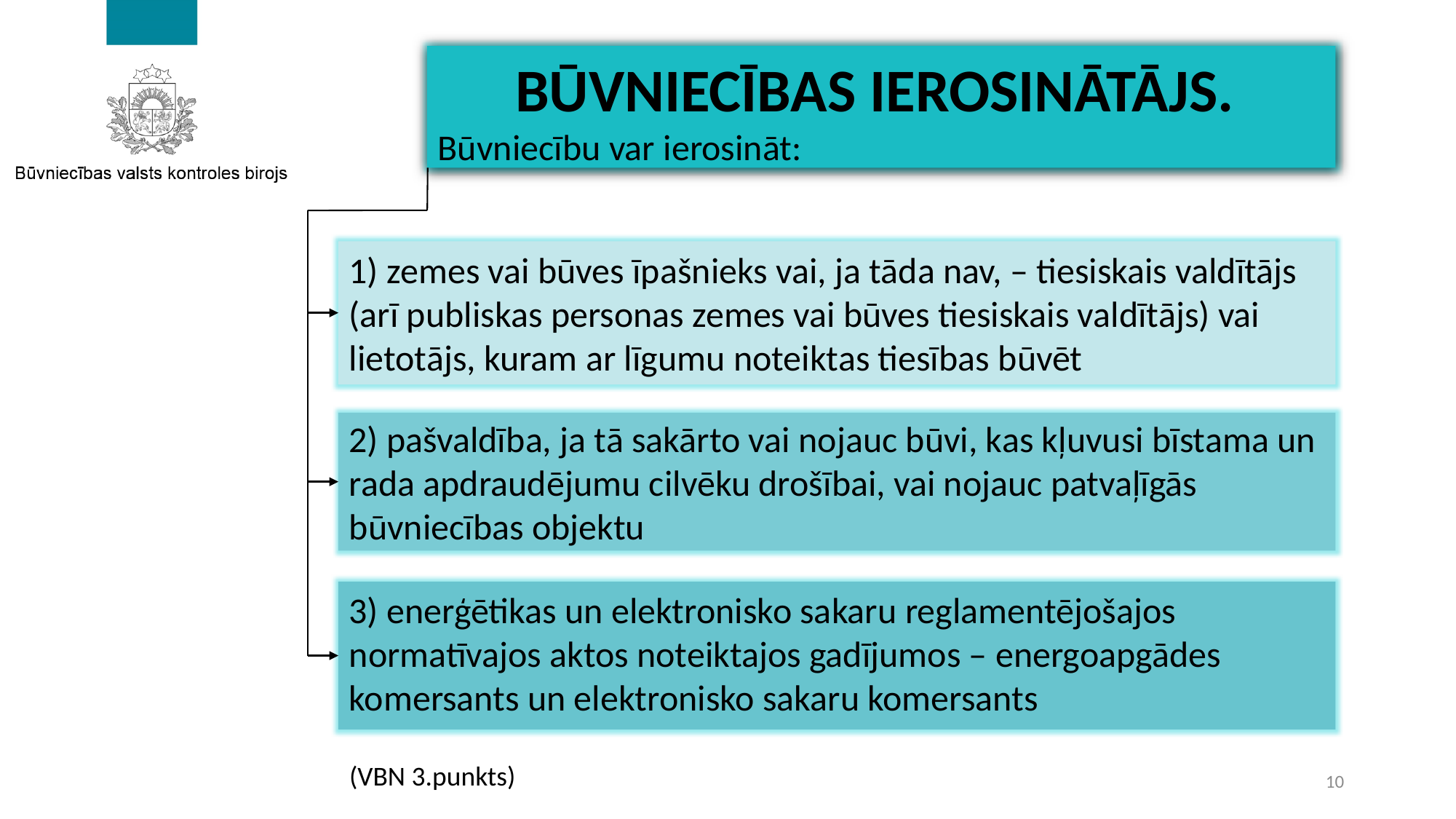

BŪVNIECĪBAS IEROSINĀTĀJS.
Būvniecību var ierosināt:

1) zemes vai būves īpašnieks vai, ja tāda nav, – tiesiskais valdītājs (arī publiskas personas zemes vai būves tiesiskais valdītājs) vai lietotājs, kuram ar līgumu noteiktas tiesības būvēt
2) pašvaldība, ja tā sakārto vai nojauc būvi, kas kļuvusi bīstama un rada apdraudējumu cilvēku drošībai, vai nojauc patvaļīgās būvniecības objektu
3) enerģētikas un elektronisko sakaru reglamentējošajos normatīvajos aktos noteiktajos gadījumos – energoapgādes komersants un elektronisko sakaru komersants

(VBN 3.punkts)